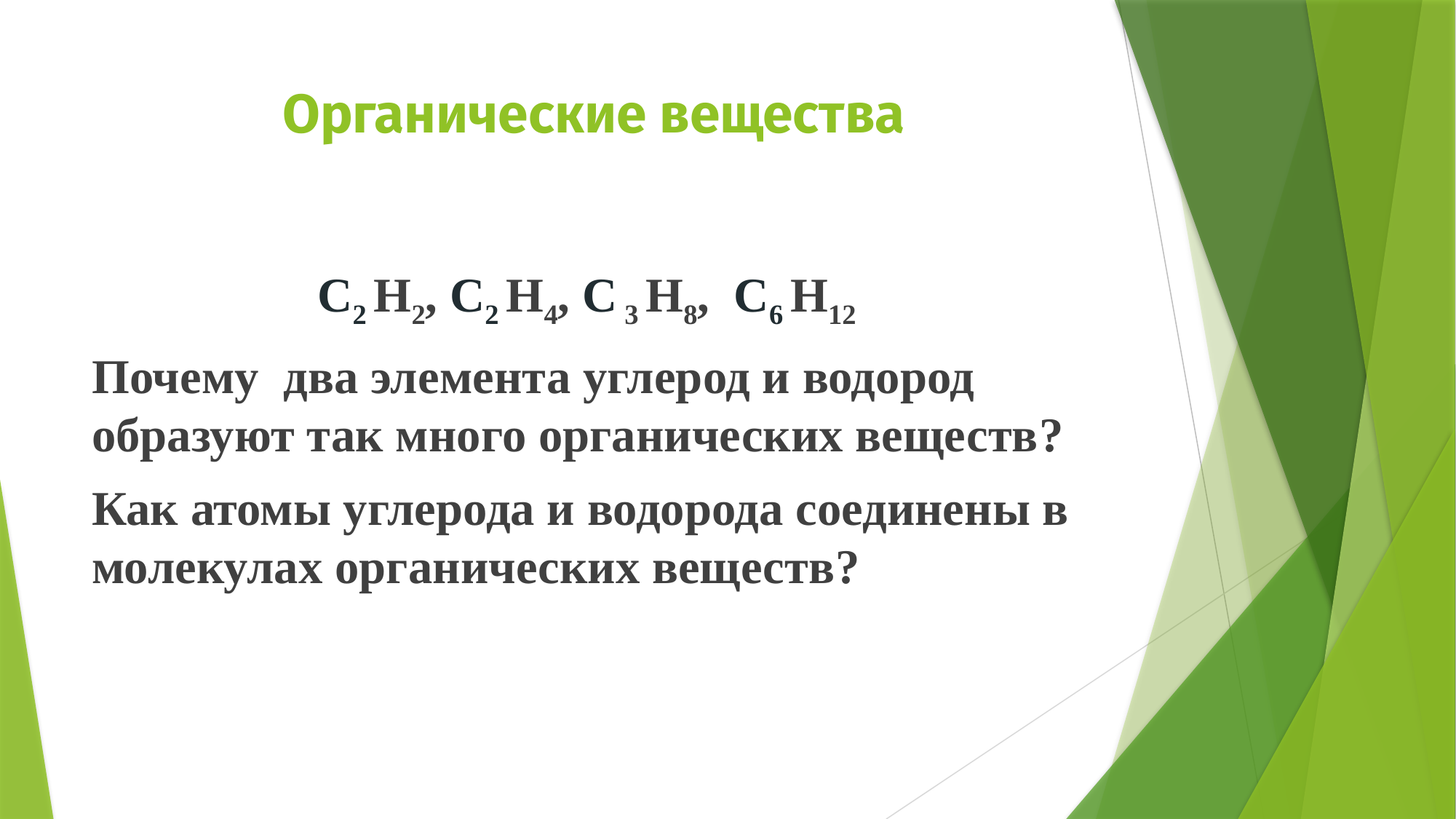

# Органические вещества
C2 H2, C2 H4, С 3 H8,  C6 H12
Почему  два элемента углерод и водород образуют так много органических веществ?
Как атомы углерода и водорода соединены в молекулах органических веществ?